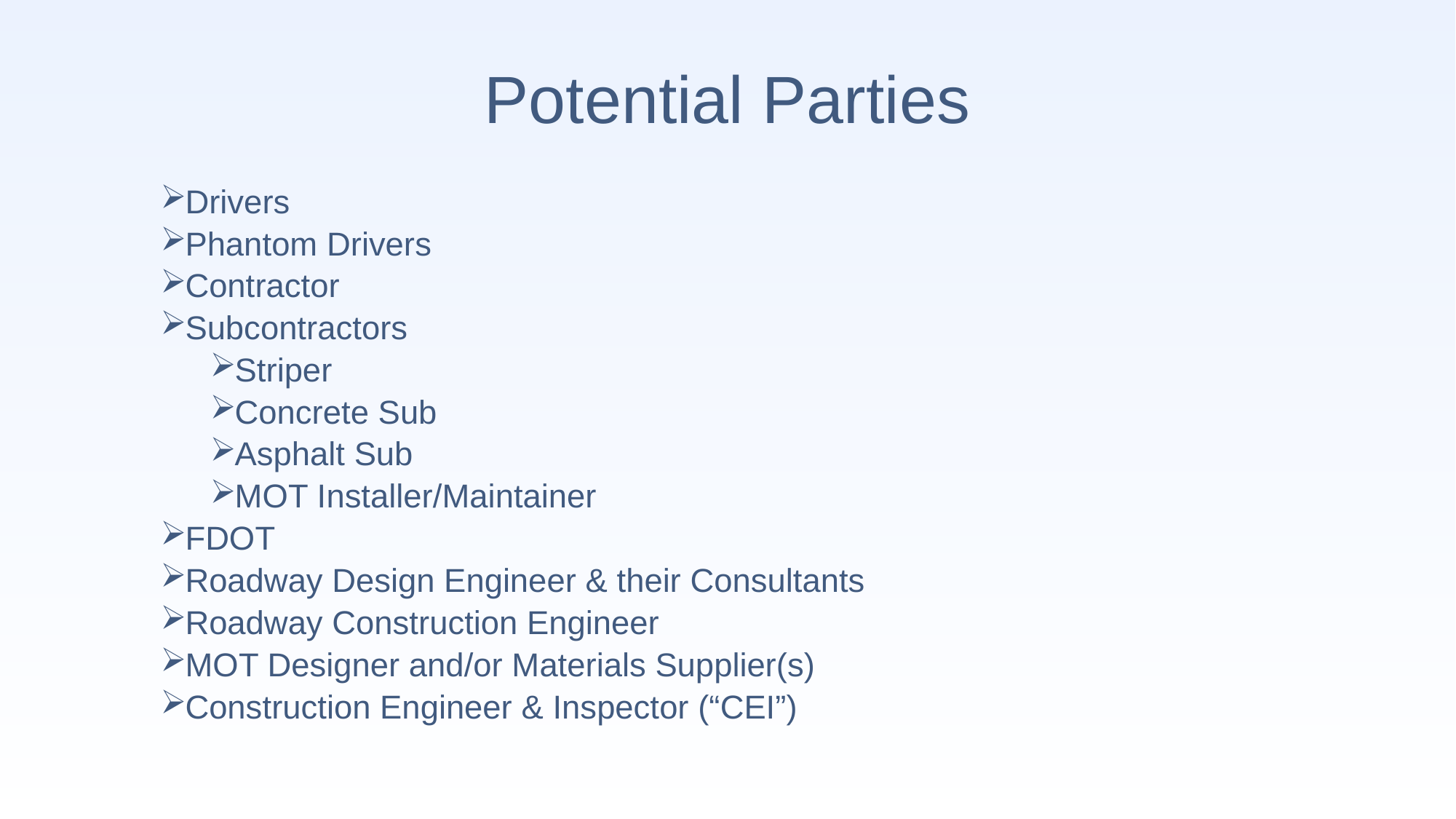

# Potential Parties
Drivers
Phantom Drivers
Contractor
Subcontractors
Striper
Concrete Sub
Asphalt Sub
MOT Installer/Maintainer
FDOT
Roadway Design Engineer & their Consultants
Roadway Construction Engineer
MOT Designer and/or Materials Supplier(s)
Construction Engineer & Inspector (“CEI”)